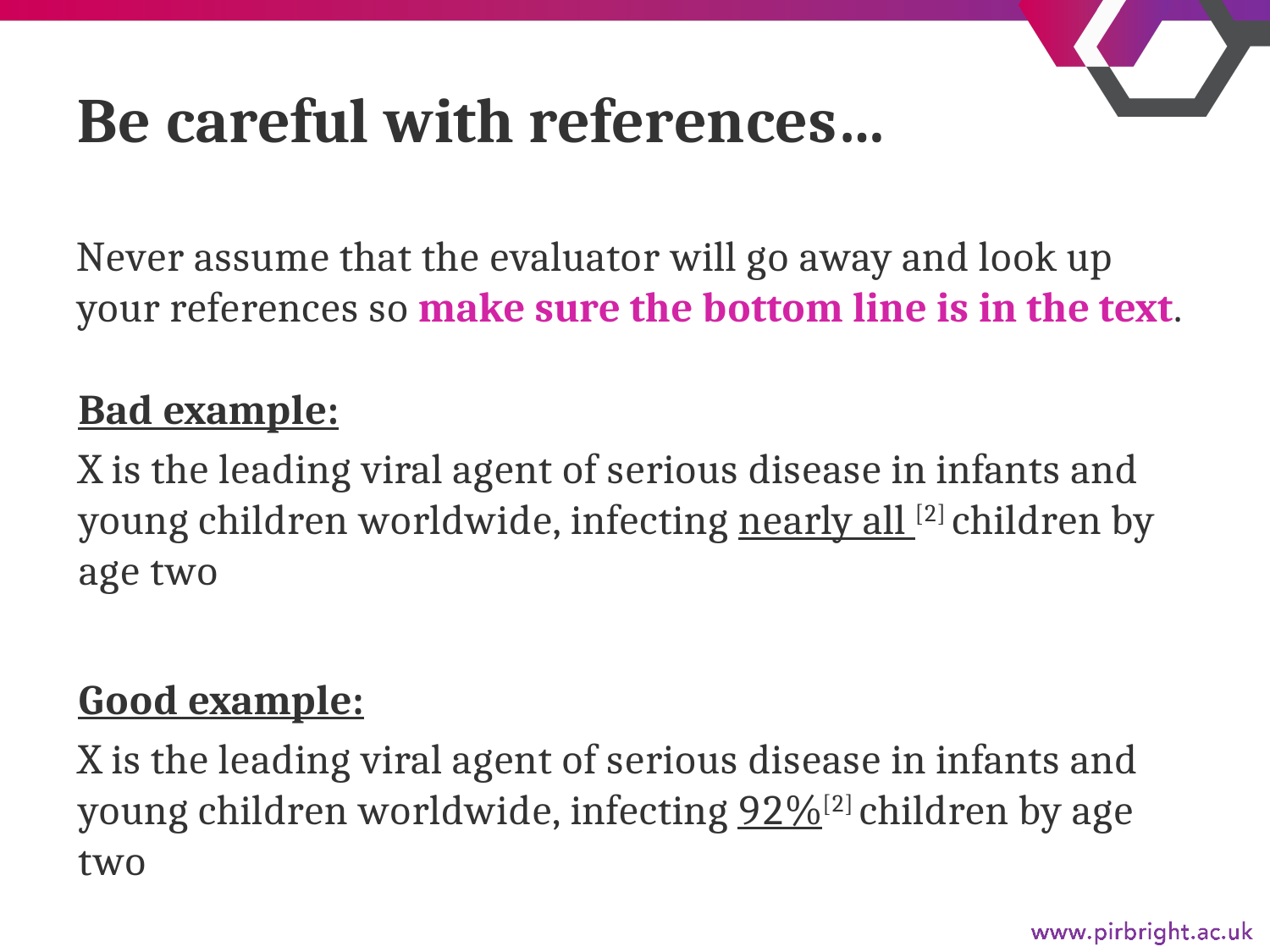

# Be careful with references…
Never assume that the evaluator will go away and look up your references so make sure the bottom line is in the text.
Bad example:
X is the leading viral agent of serious disease in infants and young children worldwide, infecting nearly all [2] children by age two
Good example:
X is the leading viral agent of serious disease in infants and young children worldwide, infecting 92%[2] children by age two